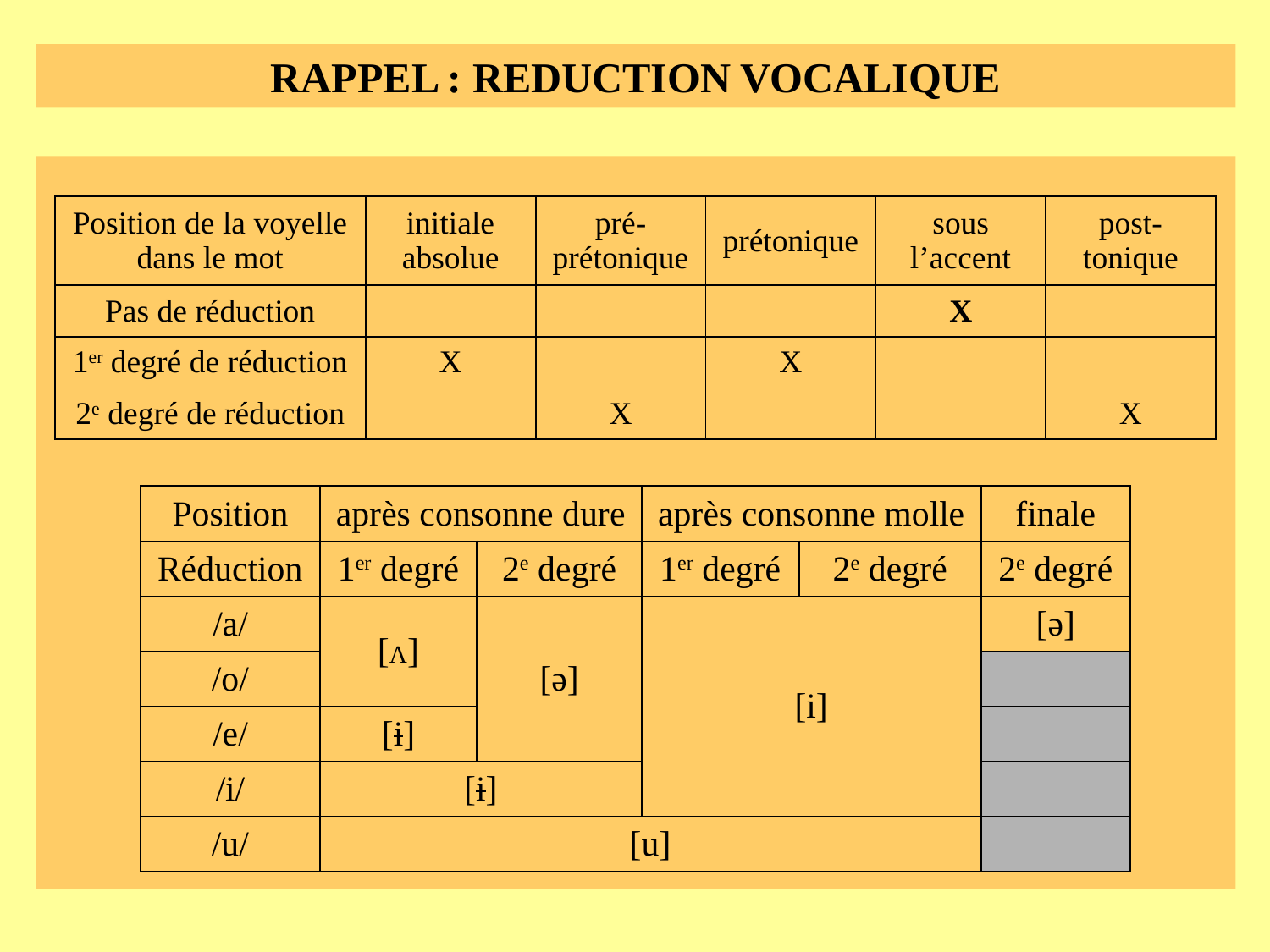

RAPPEL : REDUCTION VOCALIQUE

| Position de la voyelle dans le mot | initiale absolue | pré-prétonique | prétonique | sous l’accent | post-tonique |
| --- | --- | --- | --- | --- | --- |
| Pas de réduction |  |  |  | X |  |
| 1er degré de réduction | X |  | X |  |  |
| 2e degré de réduction |  | X |  |  | X |
| Position | après consonne dure |  | après consonne molle |  | finale |
| --- | --- | --- | --- | --- | --- |
| Réduction | 1er degré | 2e degré | 1er degré | 2e degré | 2e degré |
| /a/ | [Λ] | [ə] | [i] |  | [ə] |
| /o/ |  |  |  |  |  |
| /e/ | [i] |  |  |  |  |
| /i/ | [i] |  |  |  |  |
| /u/ | [u] |  |  |  |  |